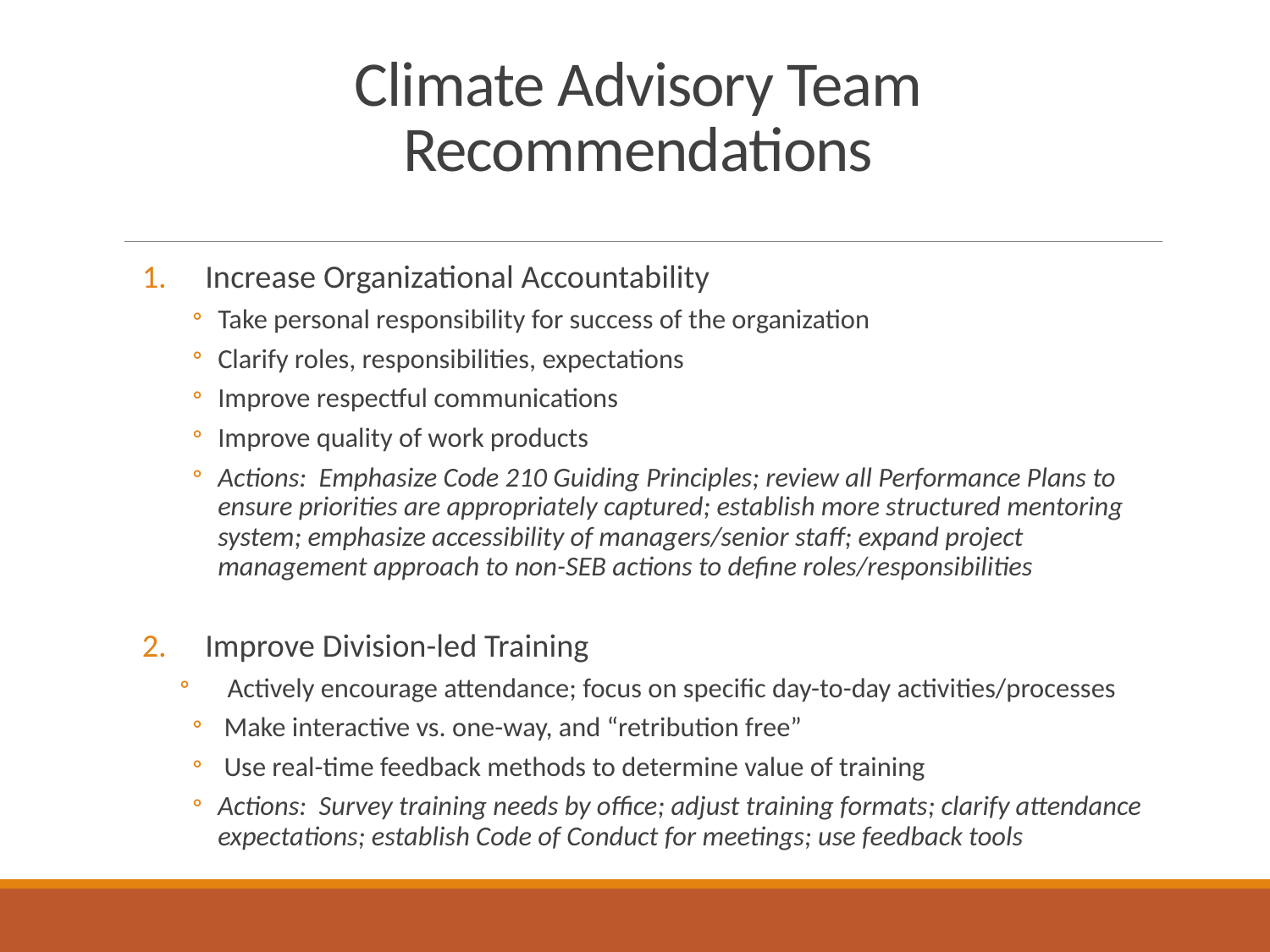

# Climate Advisory Team Recommendations
Increase Organizational Accountability
Take personal responsibility for success of the organization
Clarify roles, responsibilities, expectations
Improve respectful communications
Improve quality of work products
Actions:  Emphasize Code 210 Guiding Principles; review all Performance Plans to ensure priorities are appropriately captured; establish more structured mentoring system; emphasize accessibility of managers/senior staff; expand project management approach to non-SEB actions to define roles/responsibilities

Improve Division-led Training
Actively encourage attendance; focus on specific day-to-day activities/processes
 Make interactive vs. one-way, and “retribution free”
 Use real-time feedback methods to determine value of training
Actions:  Survey training needs by office; adjust training formats; clarify attendance expectations; establish Code of Conduct for meetings; use feedback tools